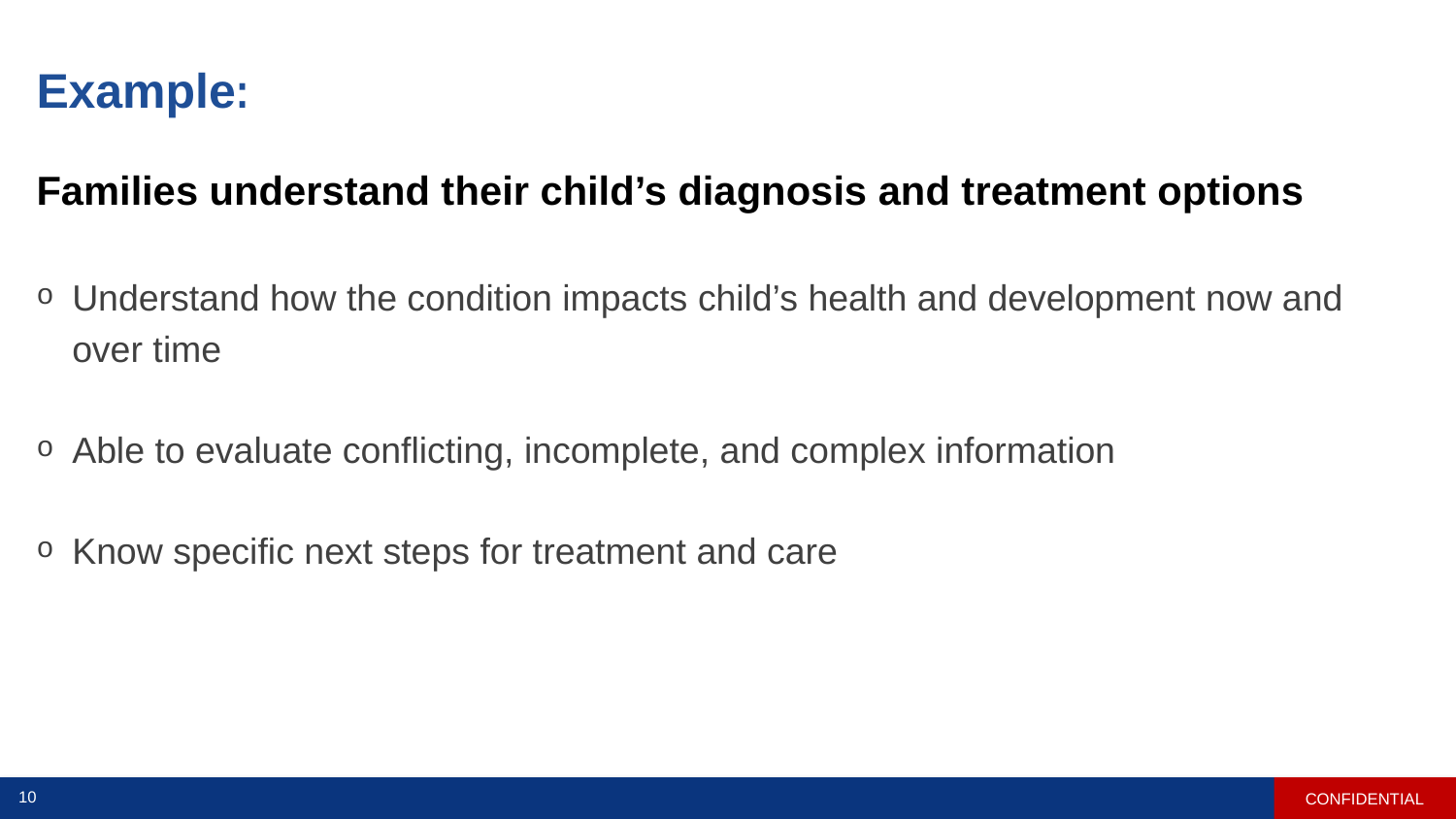

# Example: Families understand their child’s diagnosis and treatment options
Understand how the condition impacts child’s health and development now and over time

Able to evaluate conflicting, incomplete, and complex information

Know specific next steps for treatment and care

CONFIDENTIAL
10